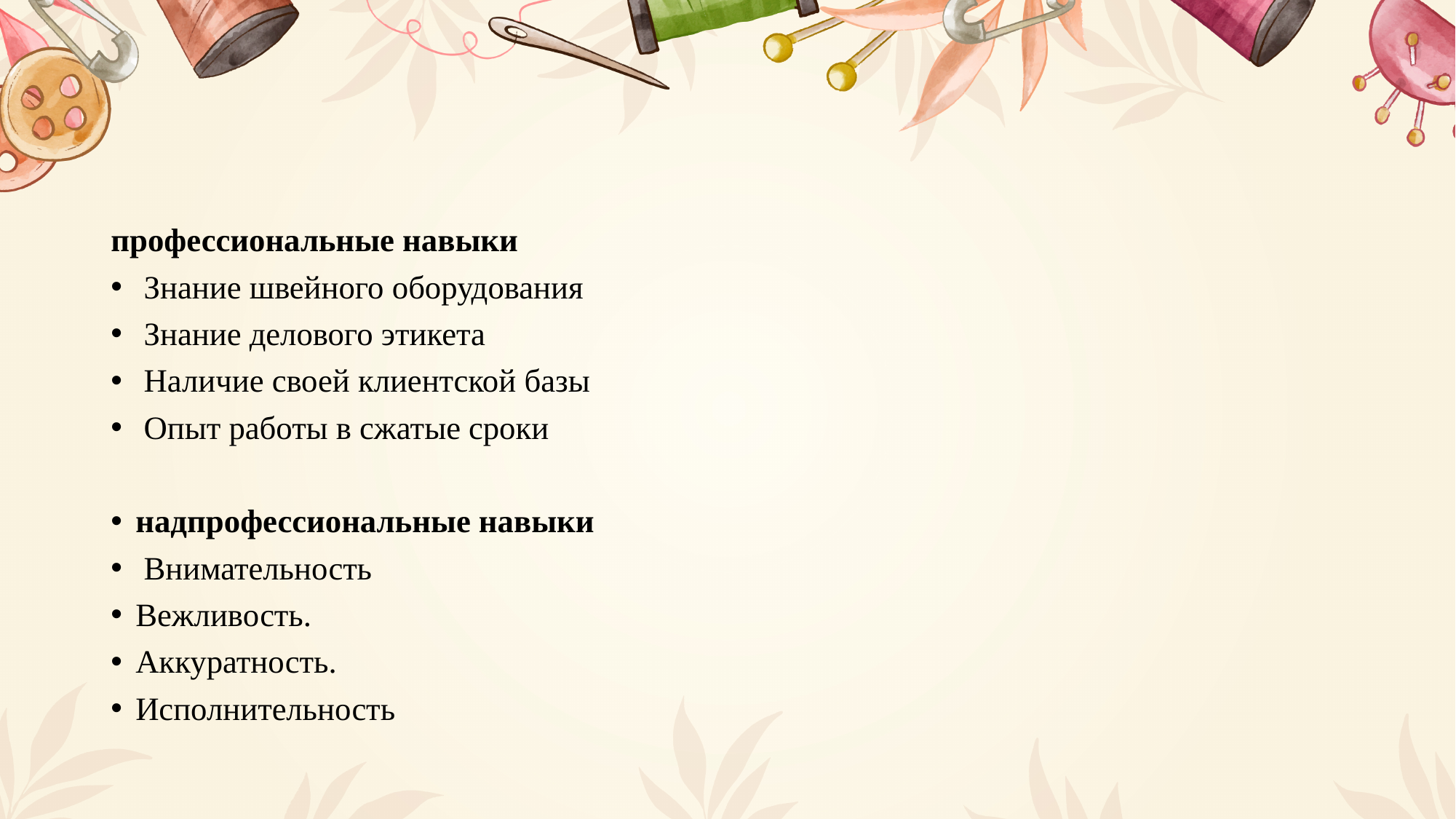

#
профессиональные навыки
 Знание швейного оборудования
 Знание делового этикета
 Наличие своей клиентской базы
 Опыт работы в сжатые сроки

надпрофессиональные навыки
 Внимательность
Вежливость.
Аккуратность.
Исполнительность